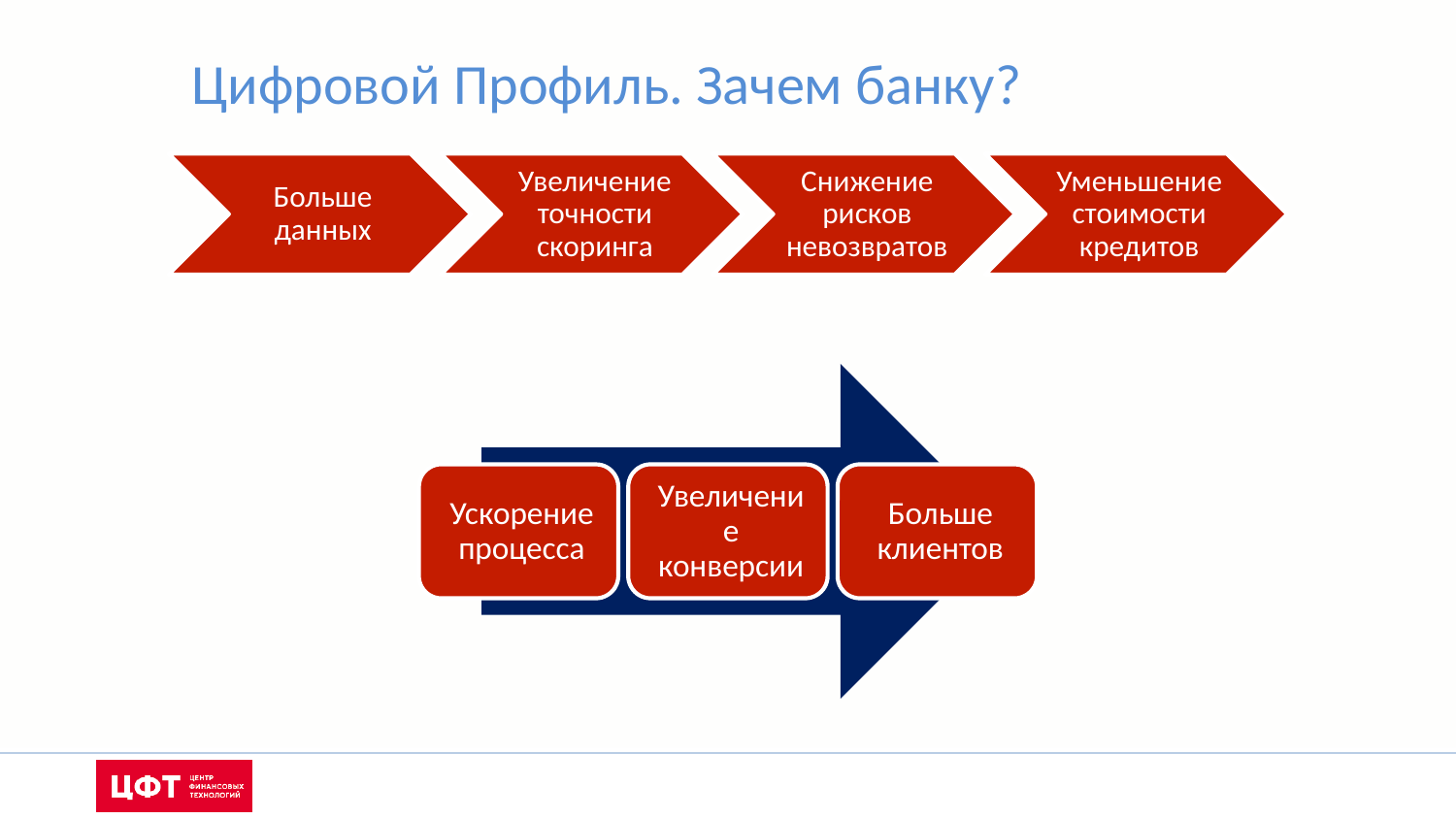

Цифровой Профиль. Зачем банку?
Больше данных
Увеличение точности скоринга
Снижение рисков невозвратов
Уменьшение стоимости кредитов
Ускорение процесса
Увеличение конверсии
Больше клиентов